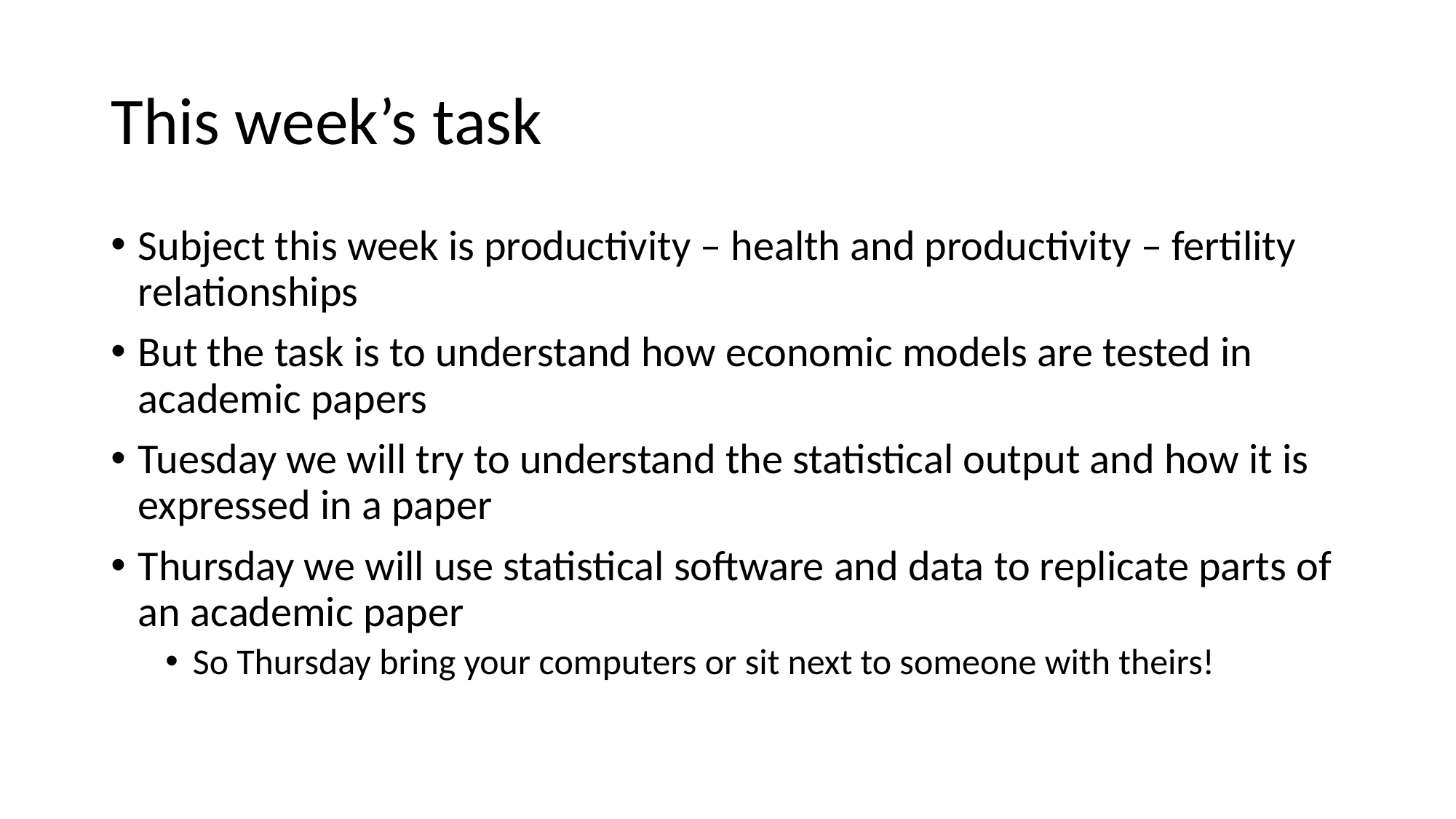

# This week’s task
Subject this week is productivity – health and productivity – fertility relationships
But the task is to understand how economic models are tested in academic papers
Tuesday we will try to understand the statistical output and how it is expressed in a paper
Thursday we will use statistical software and data to replicate parts of an academic paper
So Thursday bring your computers or sit next to someone with theirs!